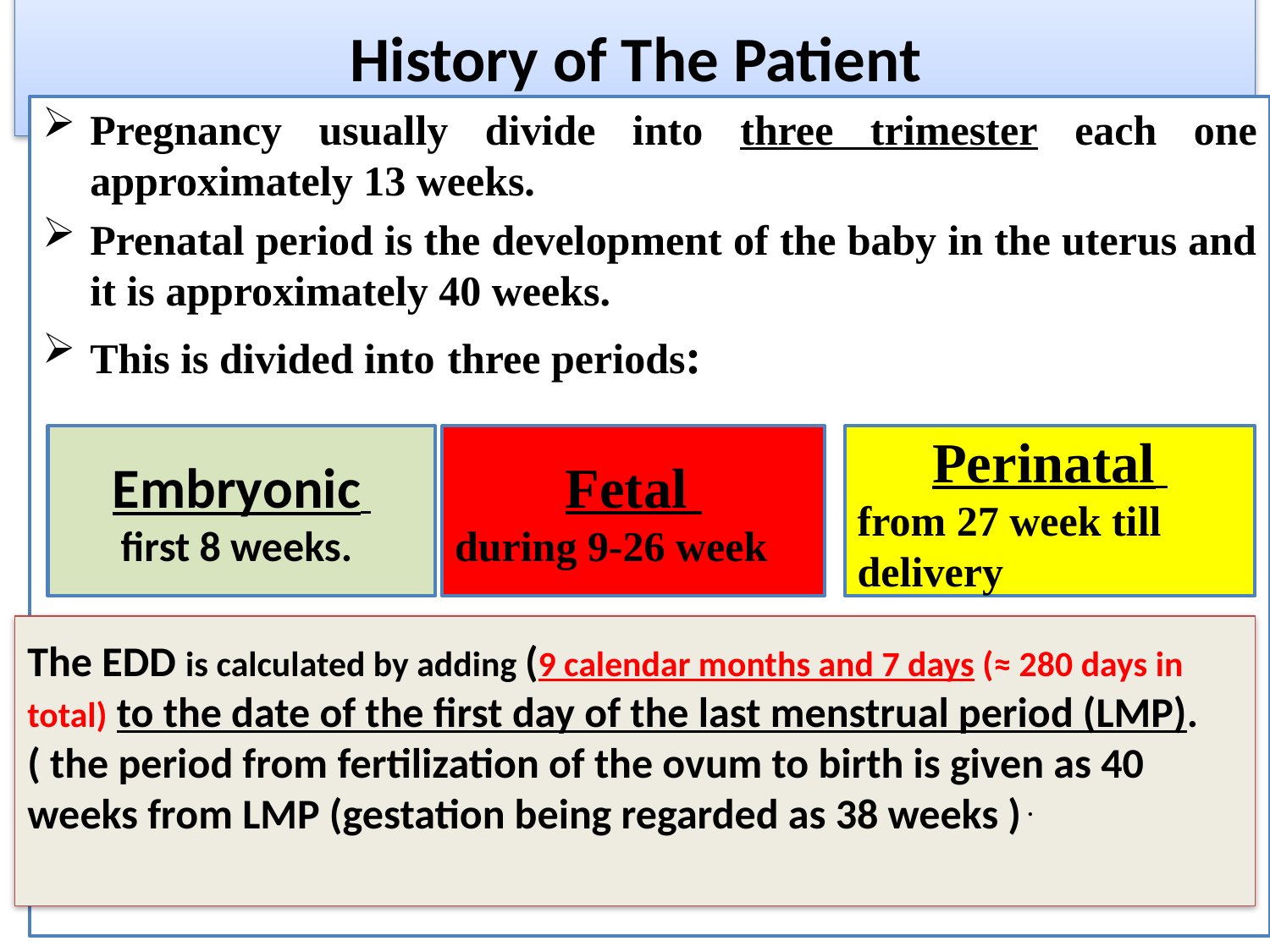

# History of The Patient
Pregnancy usually divide into three trimester each one approximately 13 weeks.
Prenatal period is the development of the baby in the uterus and it is approximately 40 weeks.
This is divided into  three periods:
Embryonic
first 8 weeks.
Fetal
during 9-26 week
Perinatal
from 27 week till delivery
The EDD is calculated by adding (9 calen­dar months and 7 days (≈ 280 days in total) to the date of the first day of the last menstrual period (LMP).
( the period from fertilization of the ovum to birth is given as 40 weeks from LMP (gestation being regarded as 38 weeks ) .

5